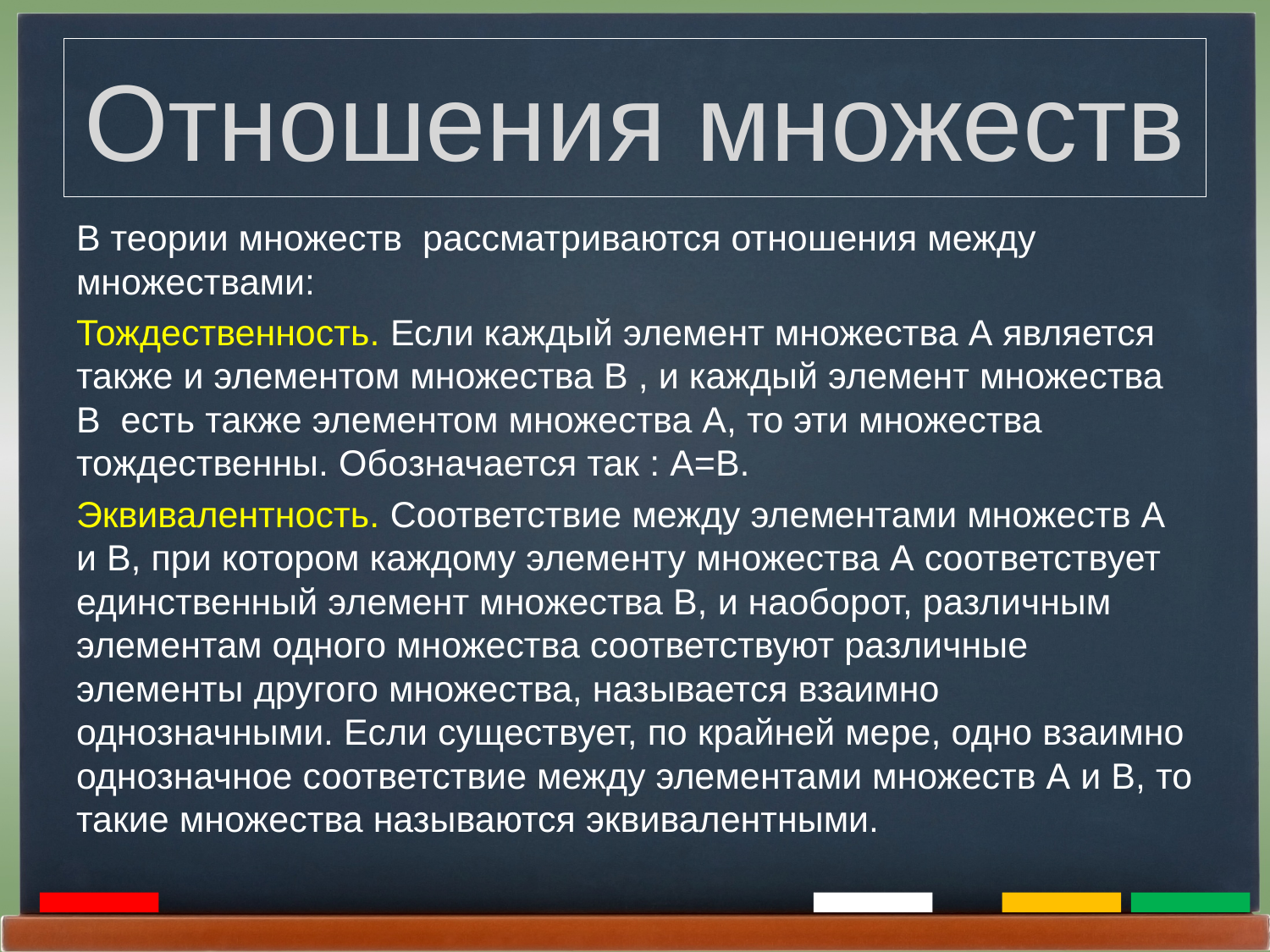

# Отношения множеств
В теории множеств  рассматриваются отношения между множествами:
Тождественность. Если каждый элемент множества А является также и элементом множества В , и каждый элемент множества В  есть также элементом множества А, то эти множества тождественны. Обозначается так : А=В.
Эквивалентность. Соответствие между элементами множеств А и В, при котором каждому элементу множества А соответствует единственный элемент множества В, и наоборот, различным элементам одного множества соответствуют различные элементы другого множества, называется взаимно однозначными. Если существует, по крайней мере, одно взаимно однозначное соответствие между элементами множеств А и В, то такие множества называются эквивалентными.